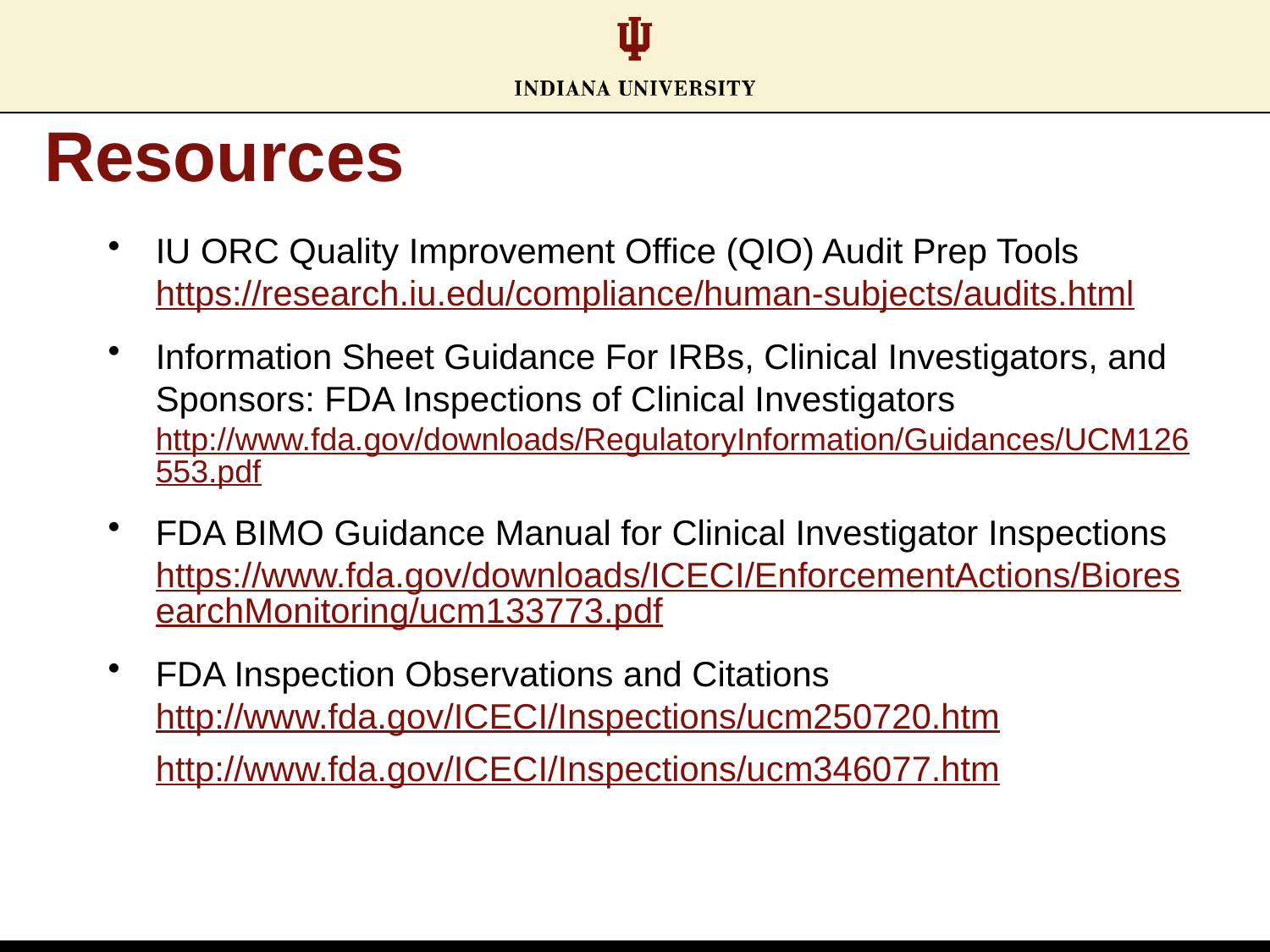

# Resources
IU ORC Quality Improvement Office (QIO) Audit Prep Tools https://research.iu.edu/compliance/human-subjects/audits.html
Information Sheet Guidance For IRBs, Clinical Investigators, and Sponsors: FDA Inspections of Clinical Investigators http://www.fda.gov/downloads/RegulatoryInformation/Guidances/UCM126553.pdf
FDA BIMO Guidance Manual for Clinical Investigator Inspections https://www.fda.gov/downloads/ICECI/EnforcementActions/BioresearchMonitoring/ucm133773.pdf
FDA Inspection Observations and Citations http://www.fda.gov/ICECI/Inspections/ucm250720.htm
http://www.fda.gov/ICECI/Inspections/ucm346077.htm